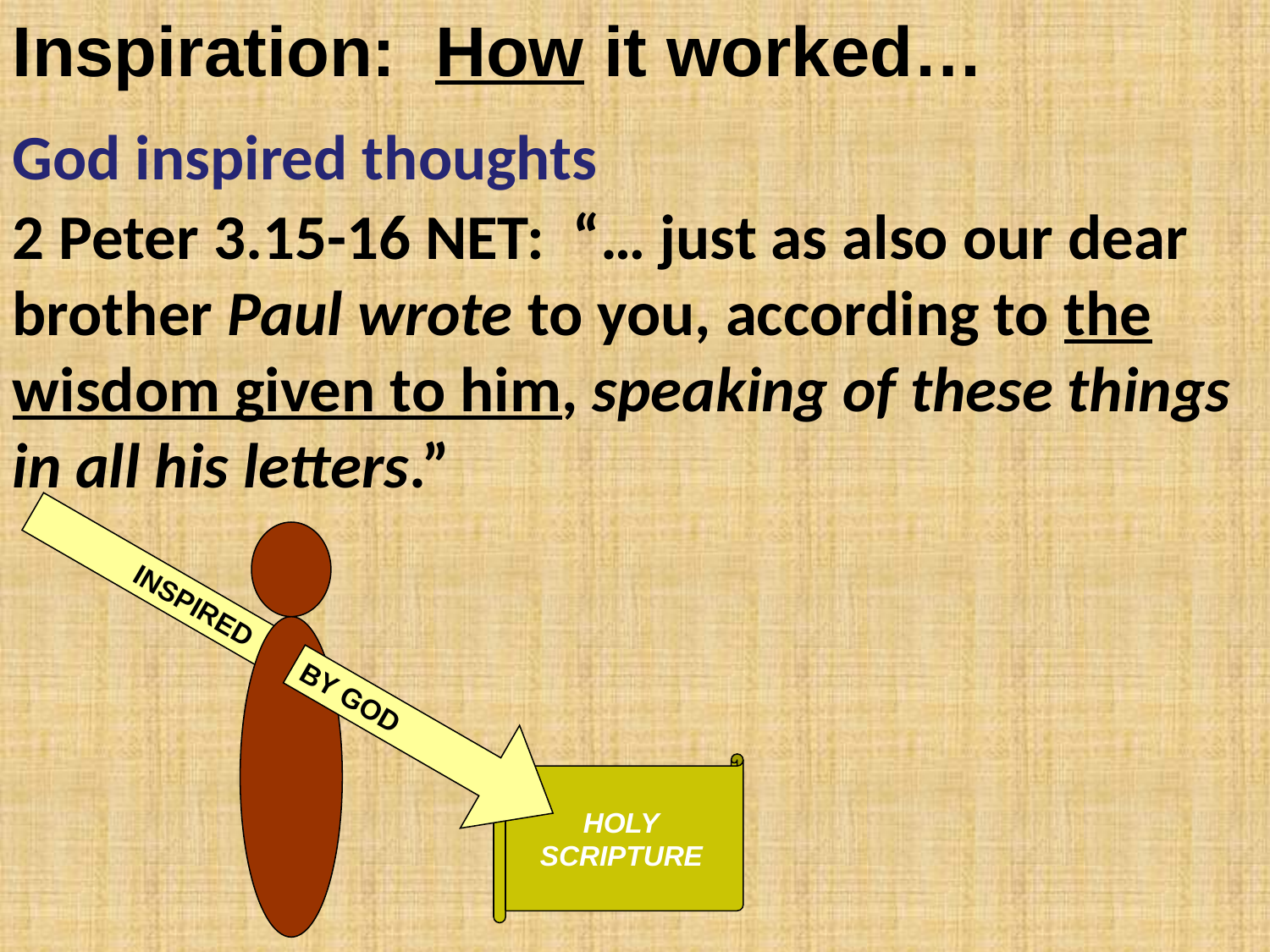

Inspiration:  How it worked…

God inspired thoughts
2 Peter 3.15-16 NET:  “… just as also our dear brother Paul wrote to you, according to the wisdom given to him, speaking of these things in all his letters.”

         INSPIRED
BY GOD
HOLY
SCRIPTURE